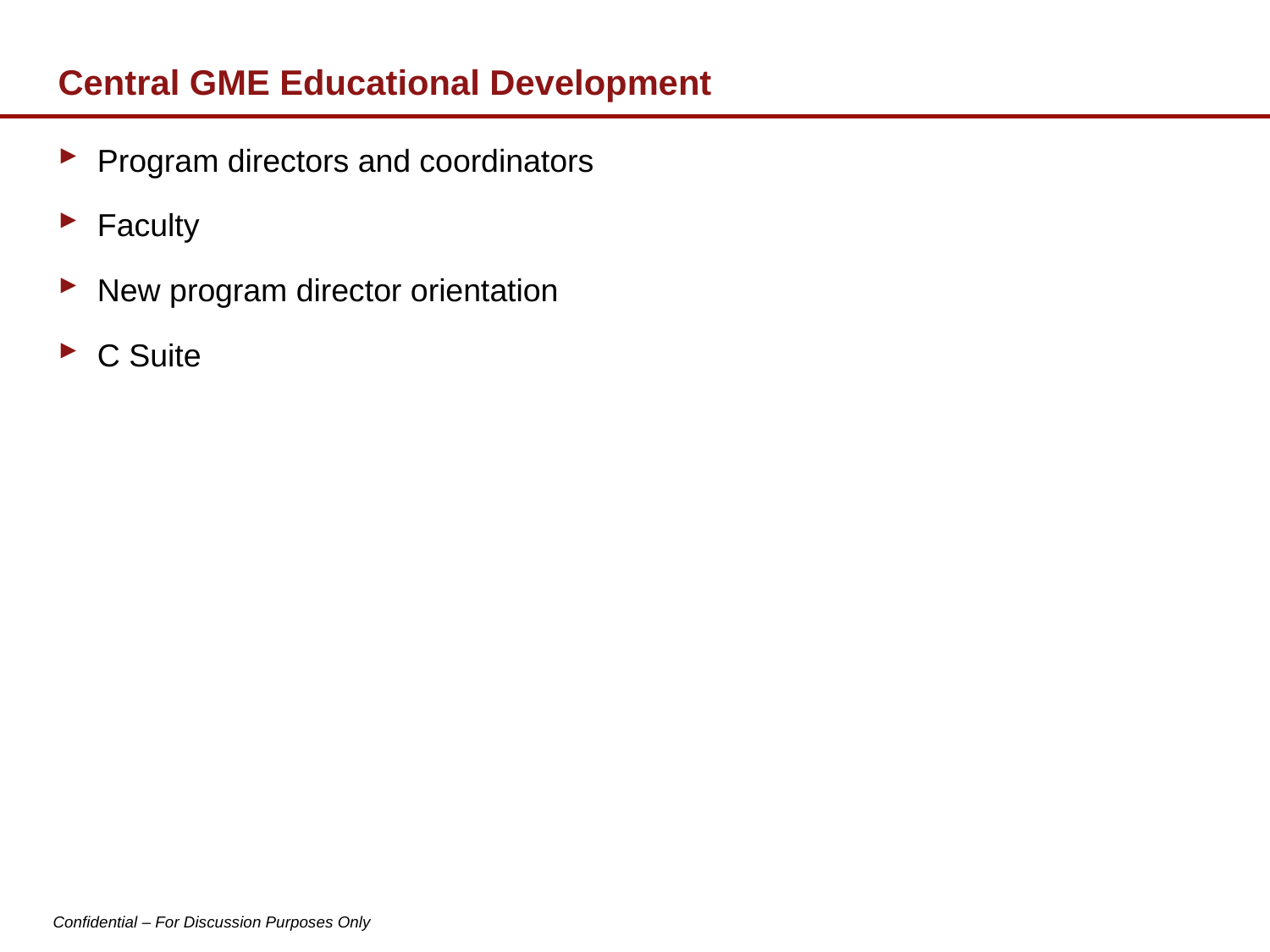

# Central GME Educational Development
Program directors and coordinators
Faculty
New program director orientation
C Suite